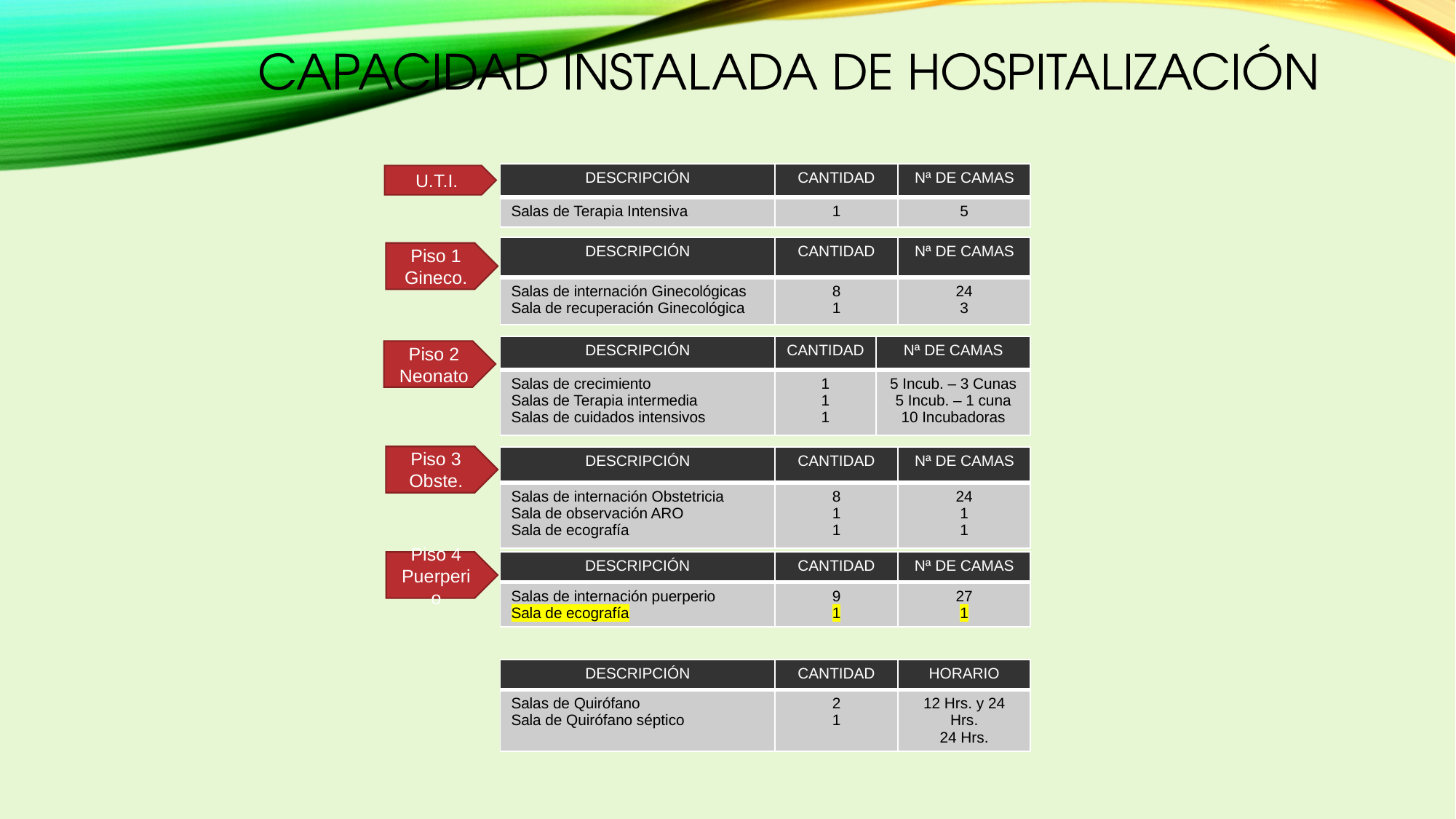

# CAPACIDAD INSTALADA DE HOSPITALIZACIÓN
| DESCRIPCIÓN | CANTIDAD | Nª DE CAMAS |
| --- | --- | --- |
| Salas de Terapia Intensiva | 1 | 5 |
U.T.I.
| DESCRIPCIÓN | CANTIDAD | Nª DE CAMAS |
| --- | --- | --- |
| Salas de internación Ginecológicas Sala de recuperación Ginecológica | 8 1 | 24 3 |
Piso 1
Gineco.
| DESCRIPCIÓN | CANTIDAD | Nª DE CAMAS |
| --- | --- | --- |
| Salas de crecimiento Salas de Terapia intermedia Salas de cuidados intensivos | 1 1 1 | 5 Incub. – 3 Cunas 5 Incub. – 1 cuna 10 Incubadoras |
Piso 2
Neonato
Piso 3
Obste.
| DESCRIPCIÓN | CANTIDAD | Nª DE CAMAS |
| --- | --- | --- |
| Salas de internación Obstetricia Sala de observación ARO Sala de ecografía | 8 1 1 | 24 1 1 |
| DESCRIPCIÓN | CANTIDAD | Nª DE CAMAS |
| --- | --- | --- |
| Salas de internación puerperio Sala de ecografía | 9 1 | 27 1 |
Piso 4
Puerperio
| DESCRIPCIÓN | CANTIDAD | HORARIO |
| --- | --- | --- |
| Salas de Quirófano Sala de Quirófano séptico | 2 1 | 12 Hrs. y 24 Hrs. 24 Hrs. |